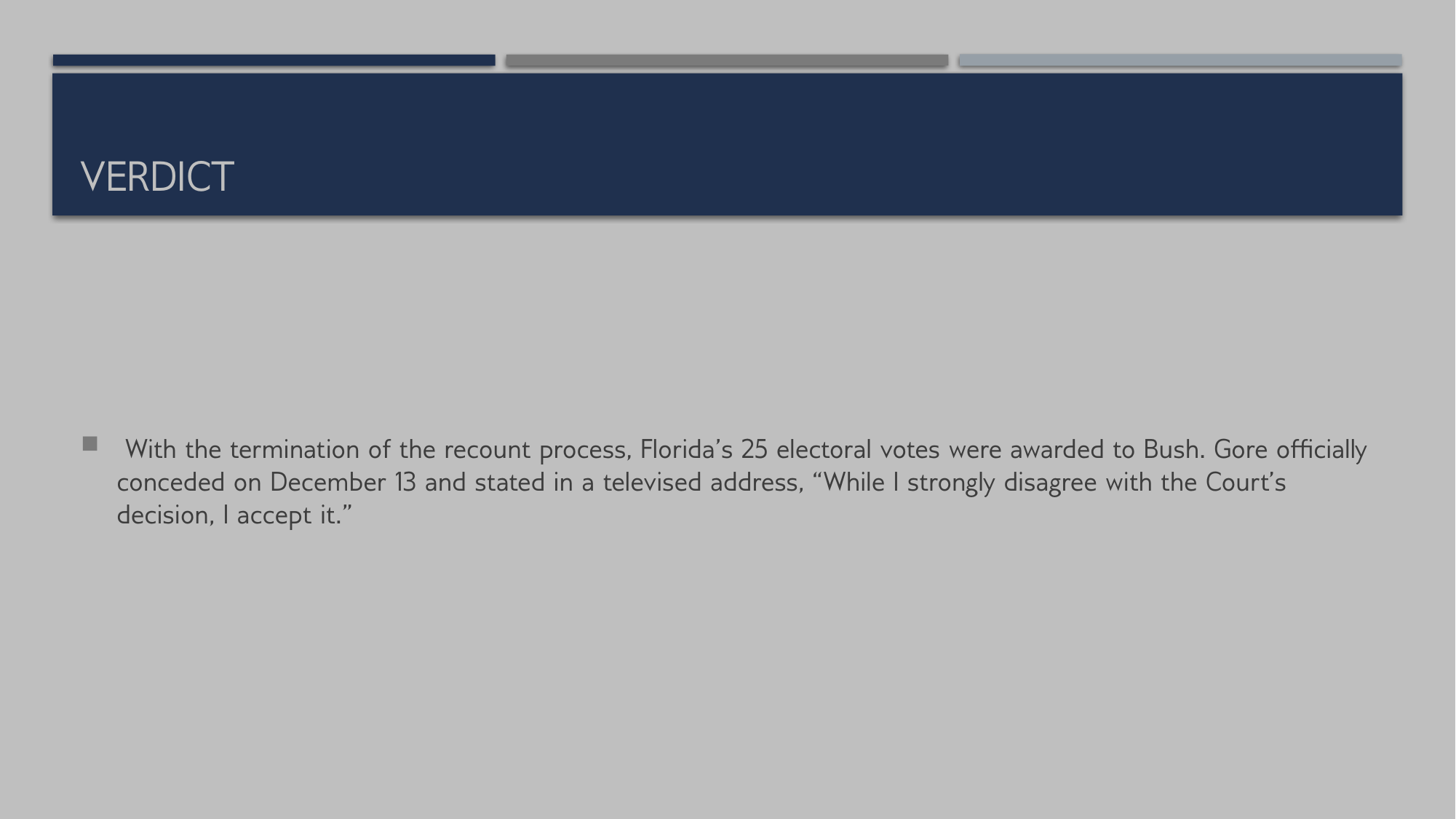

# Verdict
 With the termination of the recount process, Florida’s 25 electoral votes were awarded to Bush. Gore officially conceded on December 13 and stated in a televised address, “While I strongly disagree with the Court’s decision, I accept it.”